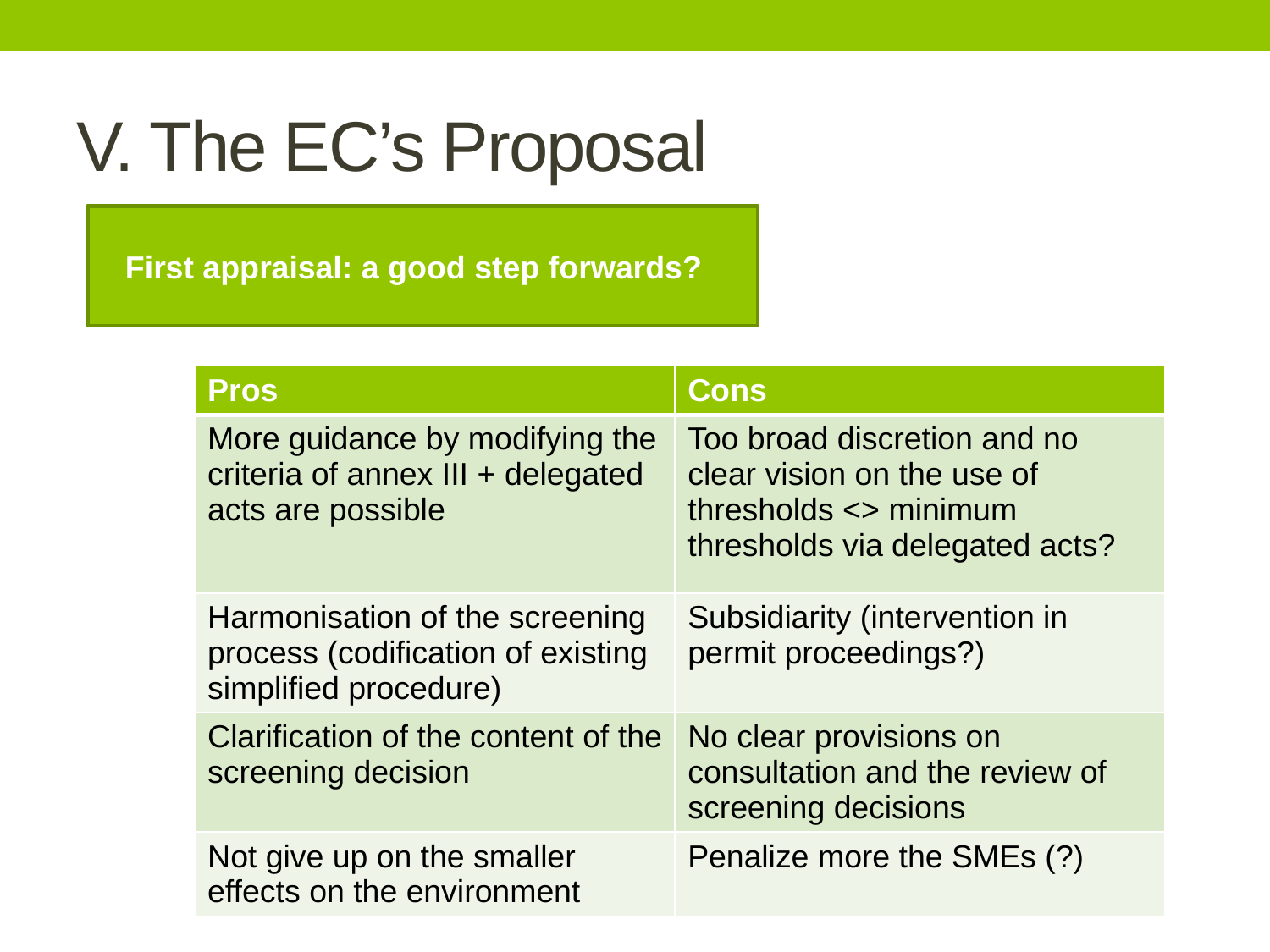

# V. The EC’s Proposal
First appraisal: a good step forwards?

| Pros | Cons |
| --- | --- |
| More guidance by modifying the criteria of annex III + delegated acts are possible | Too broad discretion and no clear vision on the use of thresholds <> minimum thresholds via delegated acts? |
| Harmonisation of the screening process (codification of existing simplified procedure) | Subsidiarity (intervention in permit proceedings?) |
| Clarification of the content of the screening decision | No clear provisions on consultation and the review of screening decisions |
| Not give up on the smaller effects on the environment | Penalize more the SMEs (?) |